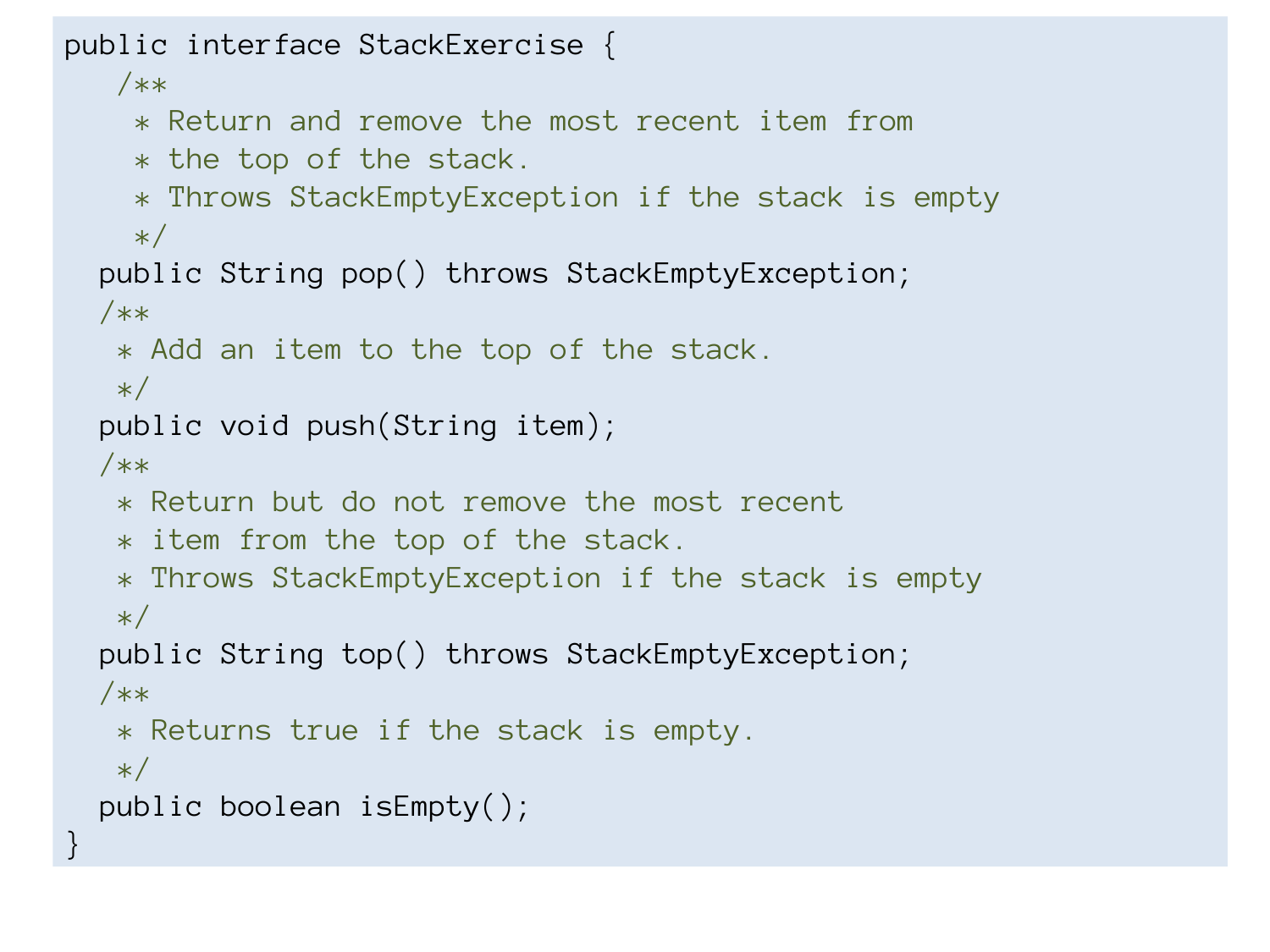

public interface StackExercise {
   /**
    * Return and remove the most recent item from
    * the top of the stack.
    * Throws StackEmptyException if the stack is empty
    */
  public String pop() throws StackEmptyException;
  /**
   * Add an item to the top of the stack.
   */
  public void push(String item);
  /**
   * Return but do not remove the most recent
   * item from the top of the stack.
   * Throws StackEmptyException if the stack is empty
   */
  public String top() throws StackEmptyException;
  /**
   * Returns true if the stack is empty.
   */
  public boolean isEmpty();
}
#